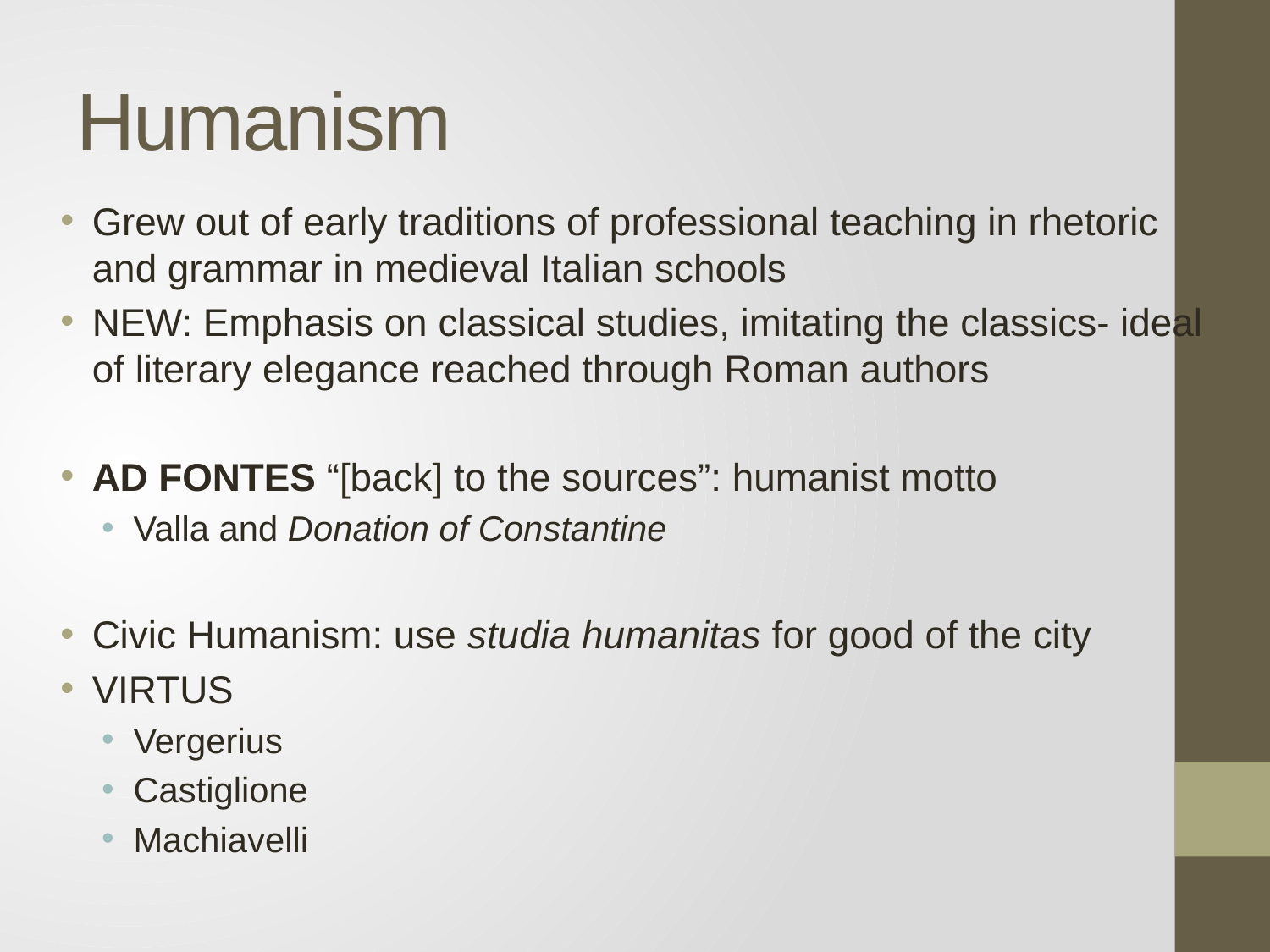

# Humanism
Grew out of early traditions of professional teaching in rhetoric and grammar in medieval Italian schools
NEW: Emphasis on classical studies, imitating the classics- ideal of literary elegance reached through Roman authors

AD FONTES “[back] to the sources”: humanist motto
Valla and Donation of Constantine

Civic Humanism: use studia humanitas for good of the city
VIRTUS
Vergerius
Castiglione
Machiavelli